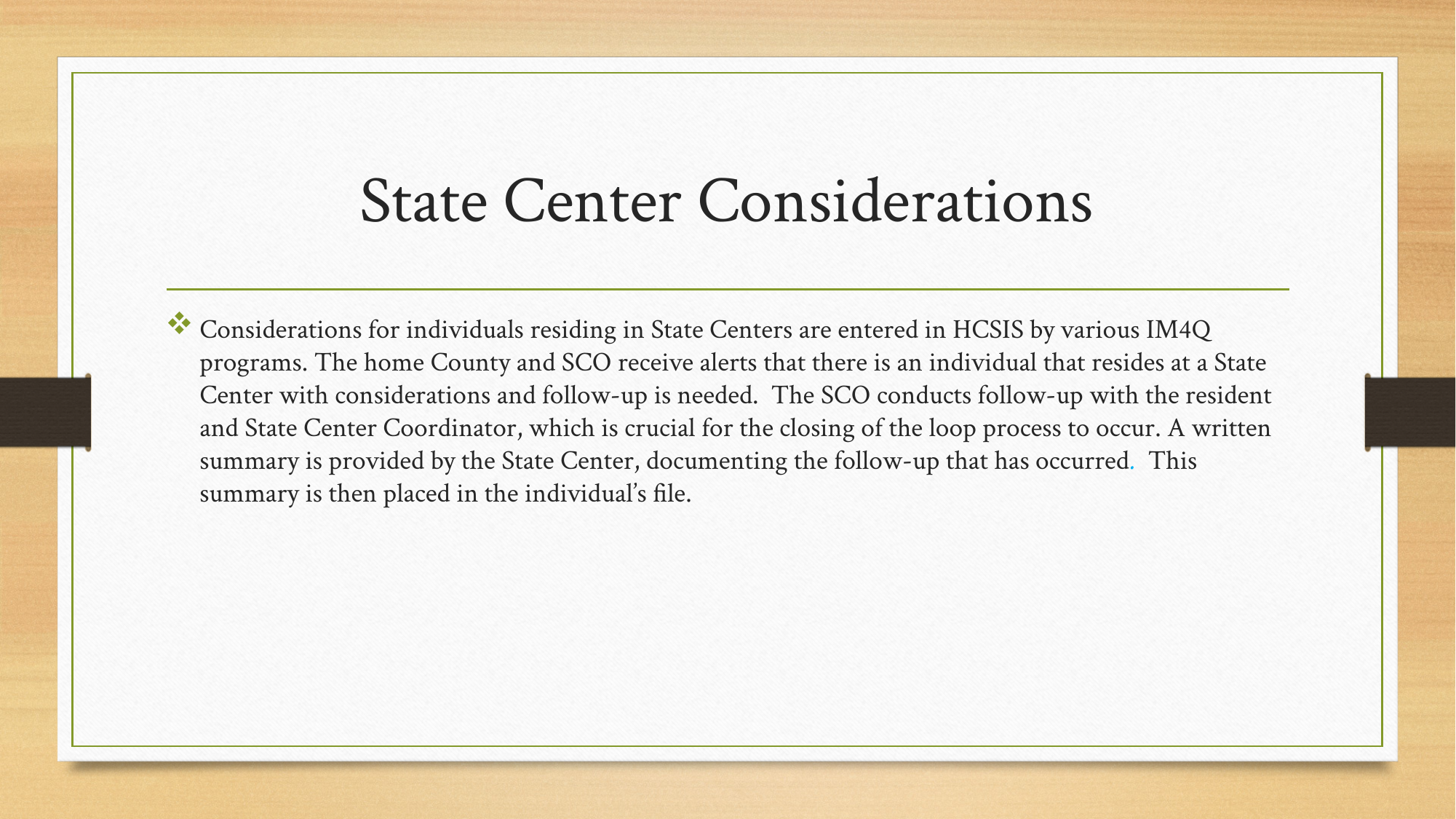

# State Center Considerations
Considerations for individuals residing in State Centers are entered in HCSIS by various IM4Q programs. The home County and SCO receive alerts that there is an individual that resides at a State Center with considerations and follow-up is needed.  The SCO conducts follow-up with the resident and State Center Coordinator, which is crucial for the closing of the loop process to occur. A written summary is provided by the State Center, documenting the follow-up that has occurred.  This summary is then placed in the individual’s file.